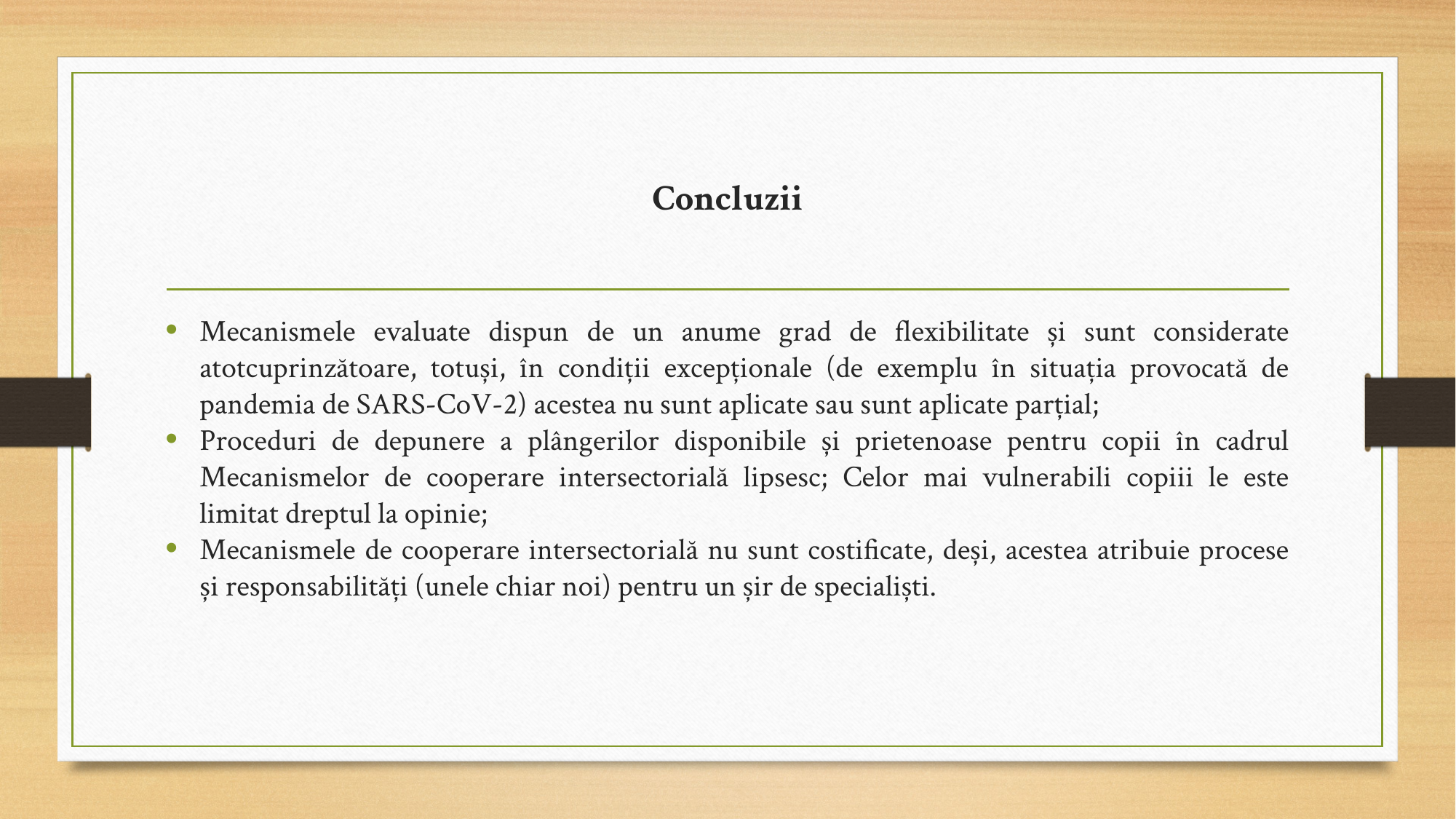

# Concluzii
Mecanismele evaluate dispun de un anume grad de flexibilitate și sunt considerate atotcuprinzătoare, totuși, în condiții excepționale (de exemplu în situația provocată de pandemia de SARS-CoV-2) acestea nu sunt aplicate sau sunt aplicate parțial;
Proceduri de depunere a plângerilor disponibile și prietenoase pentru copii în cadrul Mecanismelor de cooperare intersectorială lipsesc; Celor mai vulnerabili copiii le este limitat dreptul la opinie;
Mecanismele de cooperare intersectorială nu sunt costificate, deși, acestea atribuie procese și responsabilități (unele chiar noi) pentru un șir de specialiști.